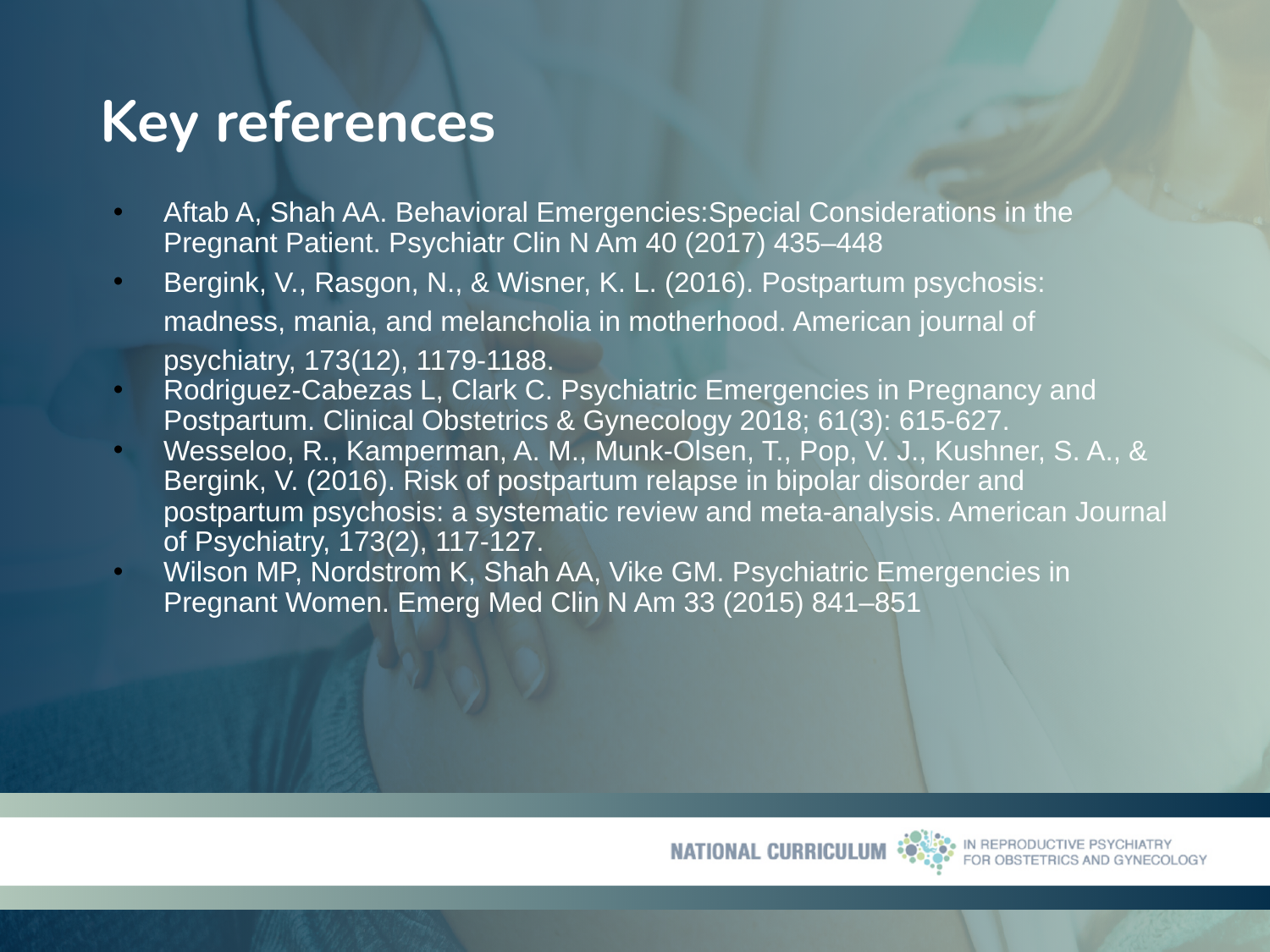

# Key references
Aftab A, Shah AA. Behavioral Emergencies:Special Considerations in the Pregnant Patient. Psychiatr Clin N Am 40 (2017) 435–448
Bergink, V., Rasgon, N., & Wisner, K. L. (2016). Postpartum psychosis: madness, mania, and melancholia in motherhood. American journal of psychiatry, 173(12), 1179-1188.
Rodriguez-Cabezas L, Clark C. Psychiatric Emergencies in Pregnancy and Postpartum. Clinical Obstetrics & Gynecology 2018; 61(3): 615-627.
Wesseloo, R., Kamperman, A. M., Munk-Olsen, T., Pop, V. J., Kushner, S. A., & Bergink, V. (2016). Risk of postpartum relapse in bipolar disorder and postpartum psychosis: a systematic review and meta-analysis. American Journal of Psychiatry, 173(2), 117-127.
Wilson MP, Nordstrom K, Shah AA, Vike GM. Psychiatric Emergencies in Pregnant Women. Emerg Med Clin N Am 33 (2015) 841–851